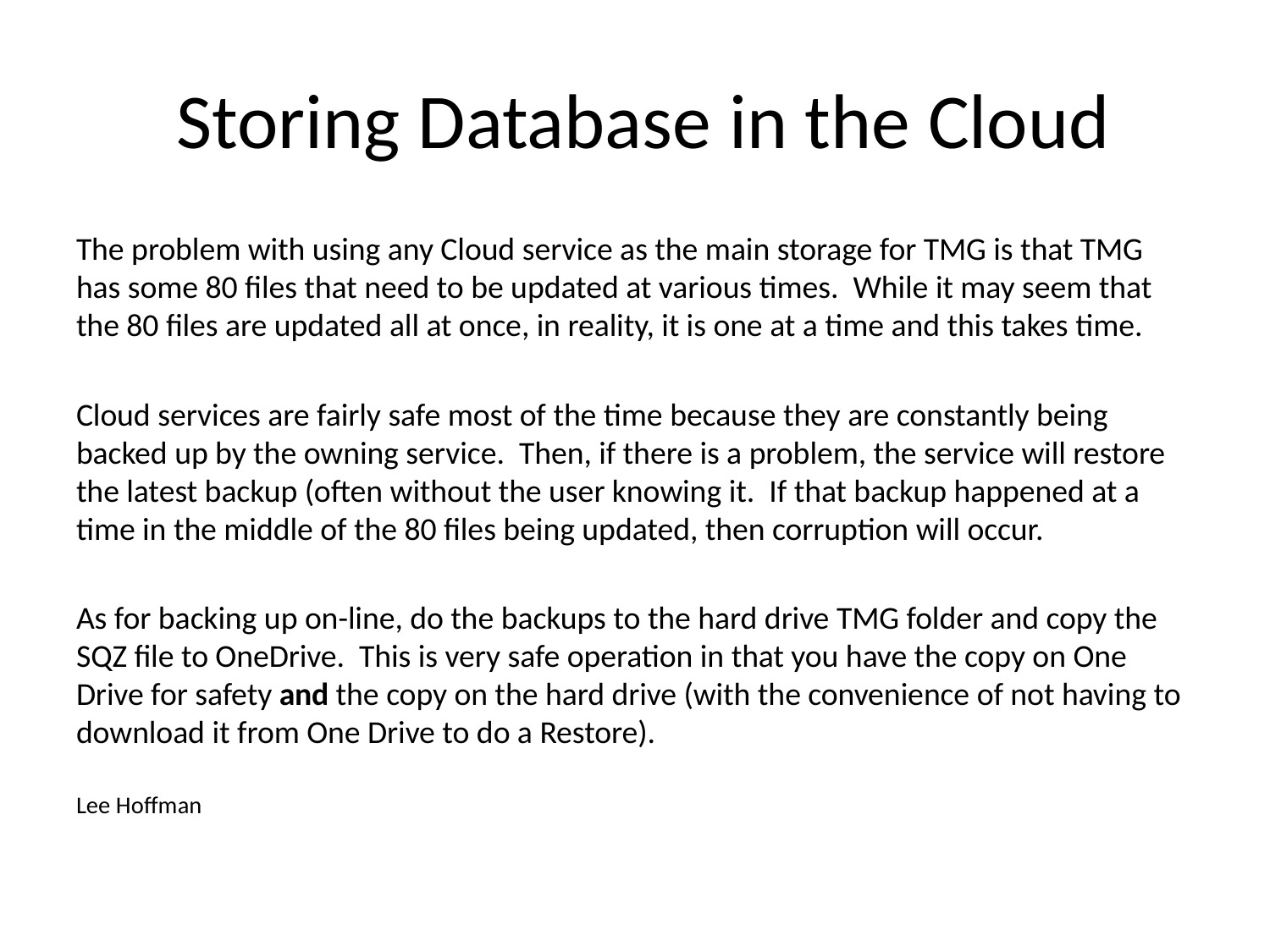

# Storing Database in the Cloud
The problem with using any Cloud service as the main storage for TMG is that TMG has some 80 files that need to be updated at various times.  While it may seem that the 80 files are updated all at once, in reality, it is one at a time and this takes time.

Cloud services are fairly safe most of the time because they are constantly being backed up by the owning service.  Then, if there is a problem, the service will restore the latest backup (often without the user knowing it.  If that backup happened at a time in the middle of the 80 files being updated, then corruption will occur.

As for backing up on-line, do the backups to the hard drive TMG folder and copy the SQZ file to OneDrive.  This is very safe operation in that you have the copy on One Drive for safety and the copy on the hard drive (with the convenience of not having to download it from One Drive to do a Restore).

Lee Hoffman